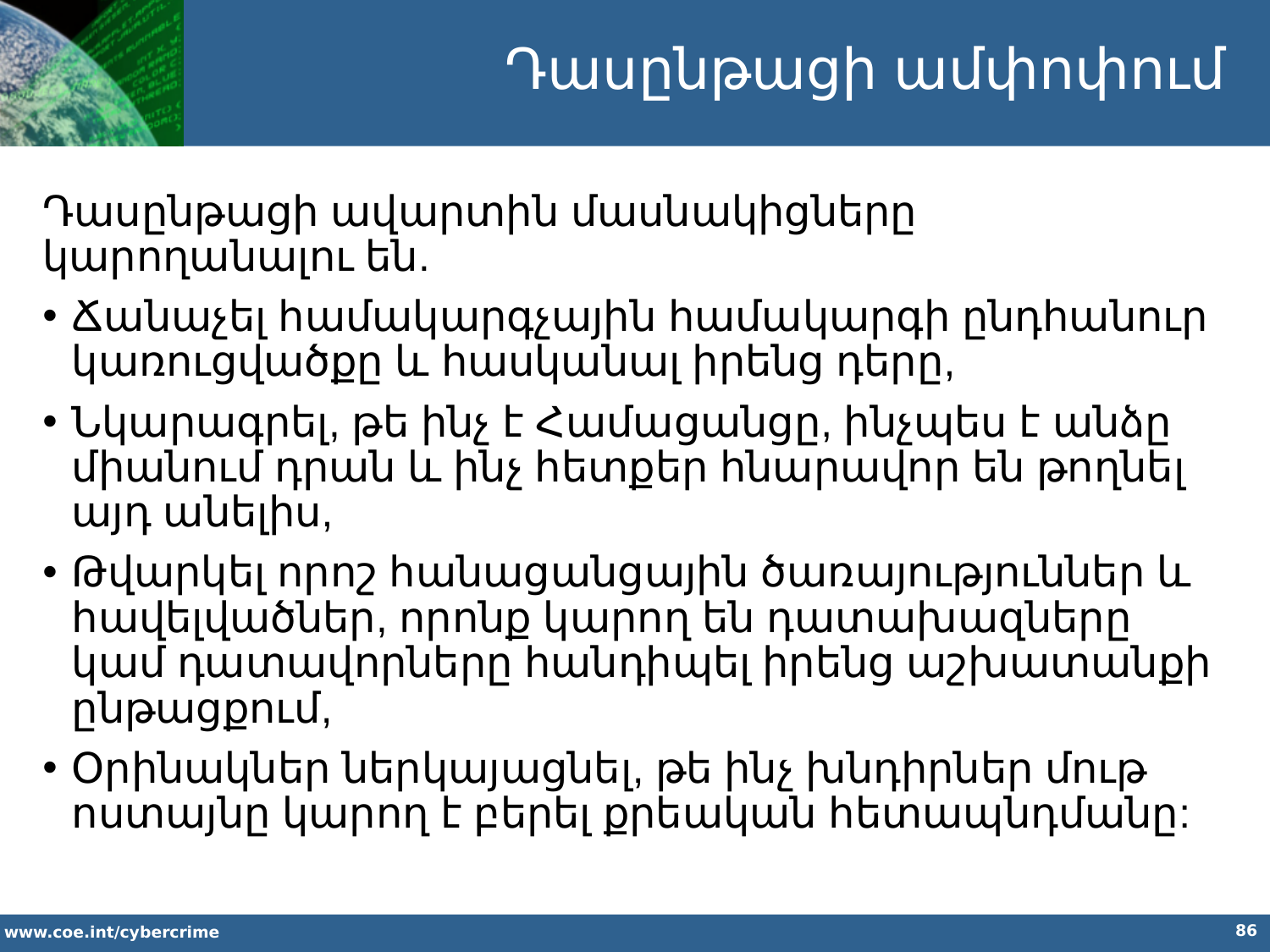

Դասընթացի ամփոփում
Դասընթացի ավարտին մասնակիցները կարողանալու են.
Ճանաչել համակարգչային համակարգի ընդհանուր կառուցվածքը և հասկանալ իրենց դերը,
Նկարագրել, թե ինչ է Համացանցը, ինչպես է անձը միանում դրան և ինչ հետքեր հնարավոր են թողնել այդ անելիս,
Թվարկել որոշ հանացանցային ծառայություններ և հավելվածներ, որոնք կարող են դատախազները կամ դատավորները հանդիպել իրենց աշխատանքի ընթացքում,
Օրինակներ ներկայացնել, թե ինչ խնդիրներ մութ ոստայնը կարող է բերել քրեական հետապնդմանը: